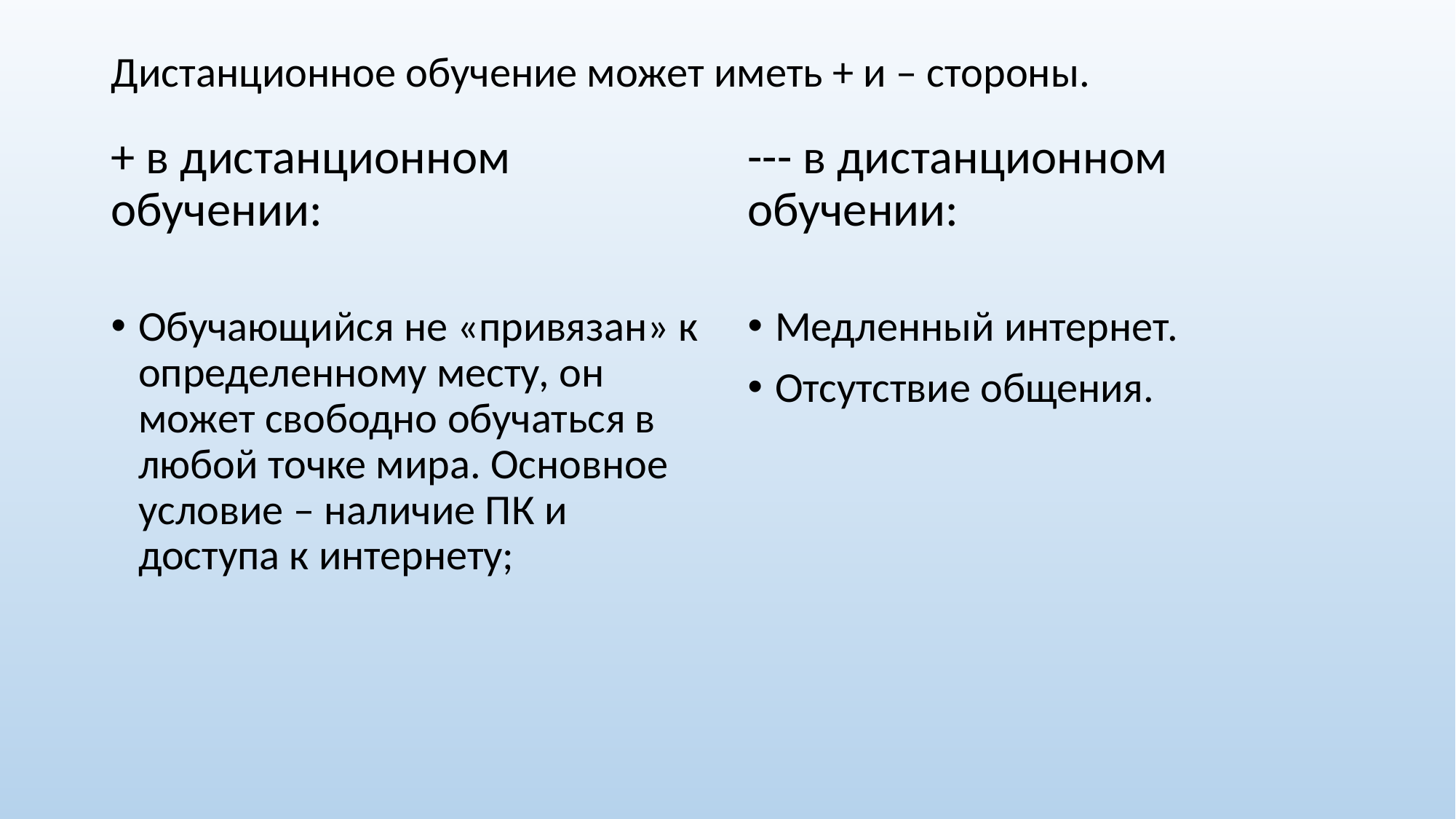

# Дистанционное обучение может иметь + и – стороны.
+ в дистанционном обучении:
--- в дистанционном обучении:
Обучающийся не «привязан» к определенному месту, он может свободно обучаться в любой точке мира. Основное условие – наличие ПК и доступа к интернету;

Медленный интернет.
Отсутствие общения.